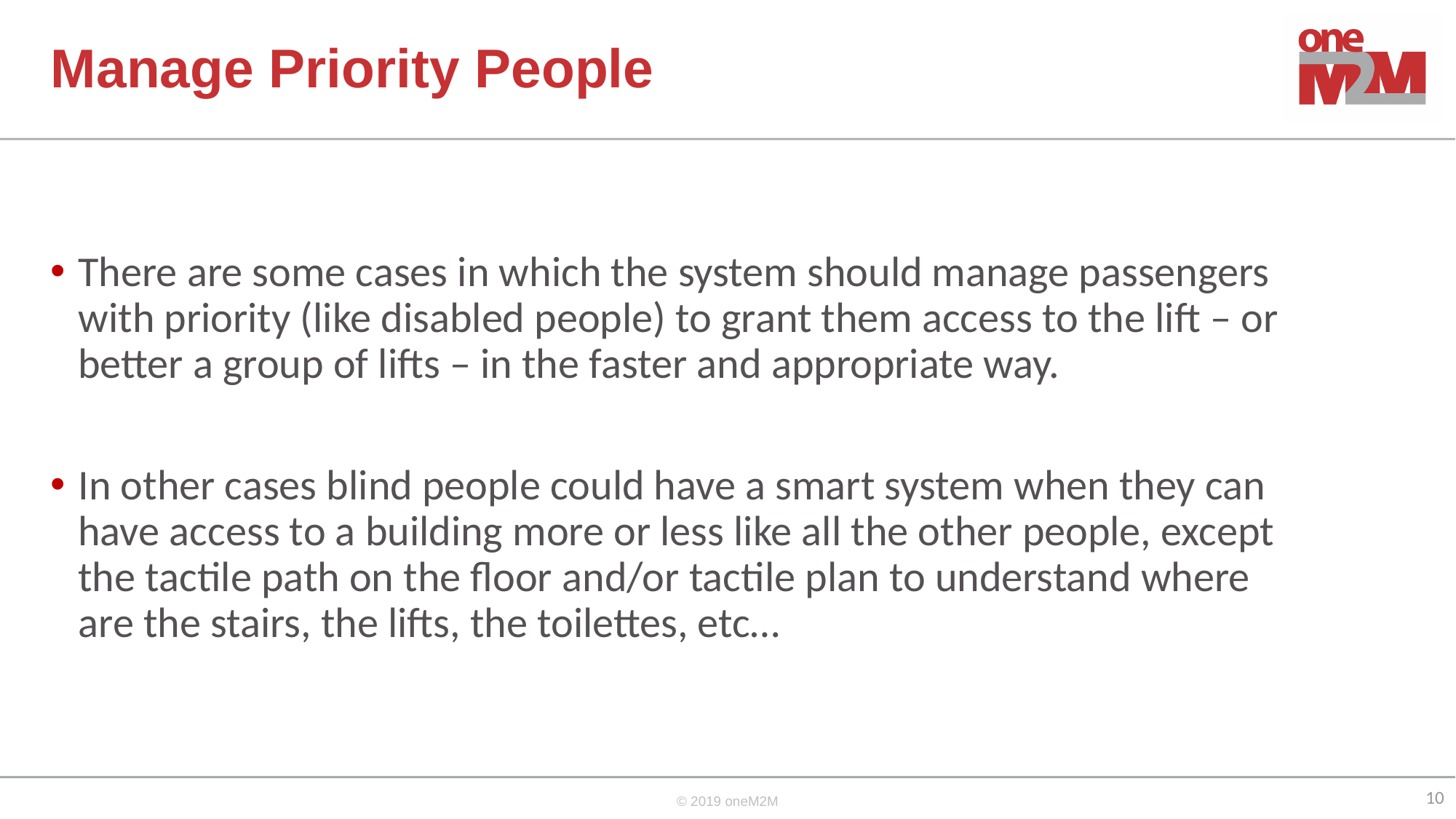

# Manage Priority People

There are some cases in which the system should manage passengers with priority (like disabled people) to grant them access to the lift – or better a group of lifts – in the faster and appropriate way.

In other cases blind people could have a smart system when they can have access to a building more or less like all the other people, except the tactile path on the floor and/or tactile plan to understand where are the stairs, the lifts, the toilettes, etc…

10